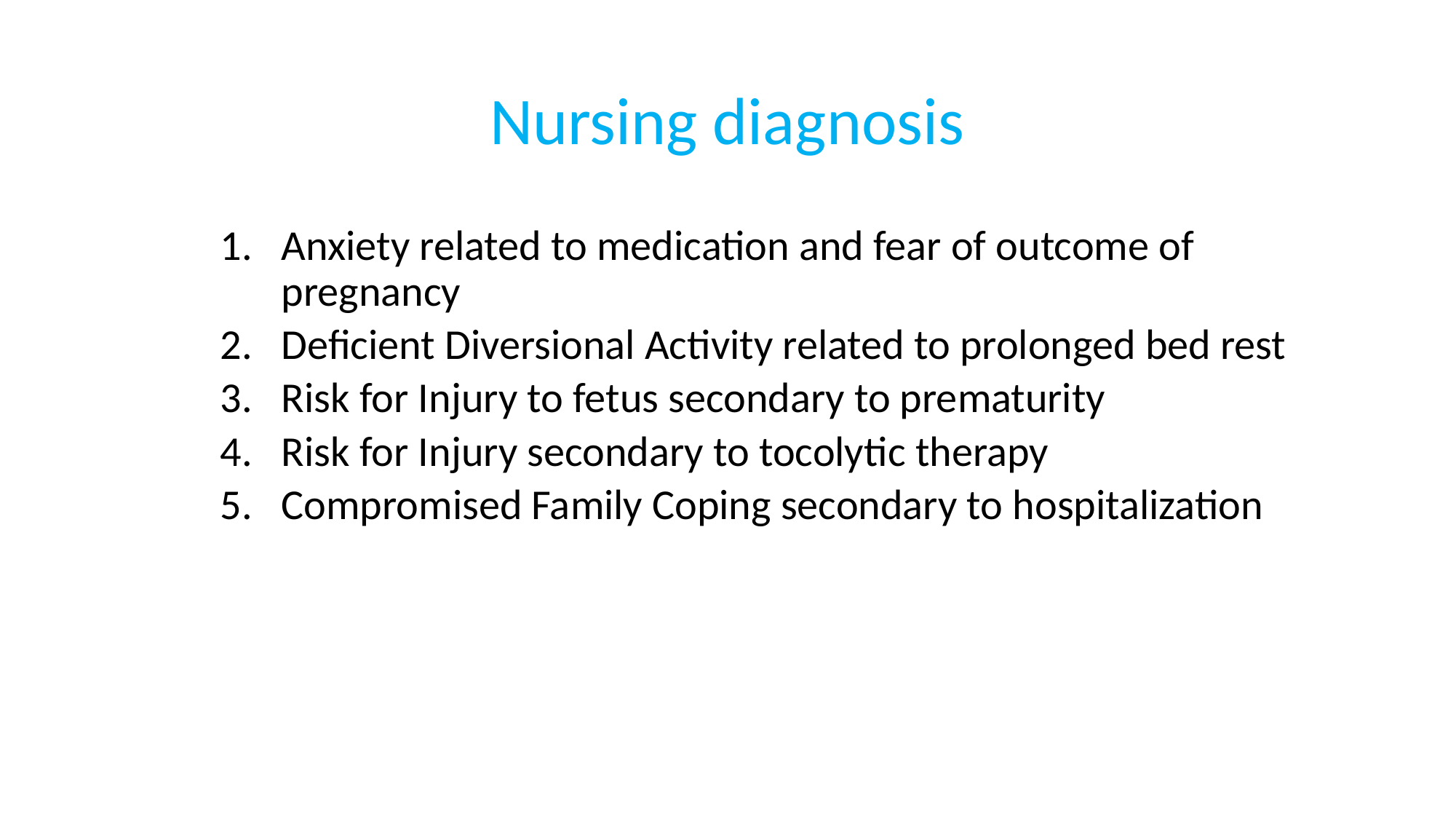

# Nursing diagnosis
Anxiety related to medication and fear of outcome of pregnancy
Deficient Diversional Activity related to prolonged bed rest
Risk for Injury to fetus secondary to prematurity
Risk for Injury secondary to tocolytic therapy
Compromised Family Coping secondary to hospitalization

206